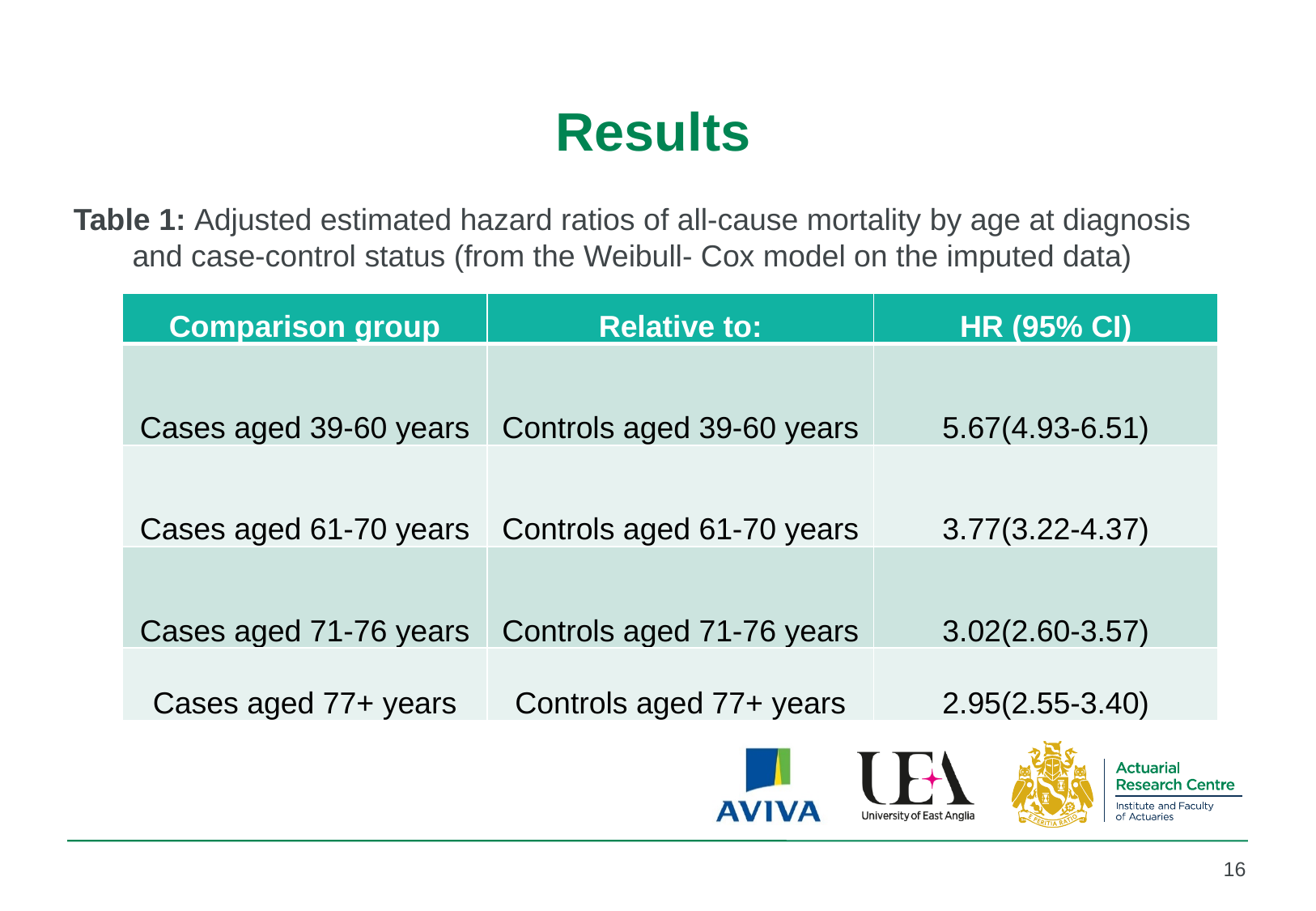

# Results
Table 1: Adjusted estimated hazard ratios of all-cause mortality by age at diagnosis
and case-control status (from the Weibull- Cox model on the imputed data)

| Comparison group | Relative to: | HR (95% CI) |
| --- | --- | --- |
| Cases aged 39-60 years | Controls aged 39-60 years | 5.67(4.93-6.51) |
| Cases aged 61-70 years | Controls aged 61-70 years | 3.77(3.22-4.37) |
| Cases aged 71-76 years | Controls aged 71-76 years | 3.02(2.60-3.57) |
| Cases aged 77+ years | Controls aged 77+ years | 2.95(2.55-3.40) |
16